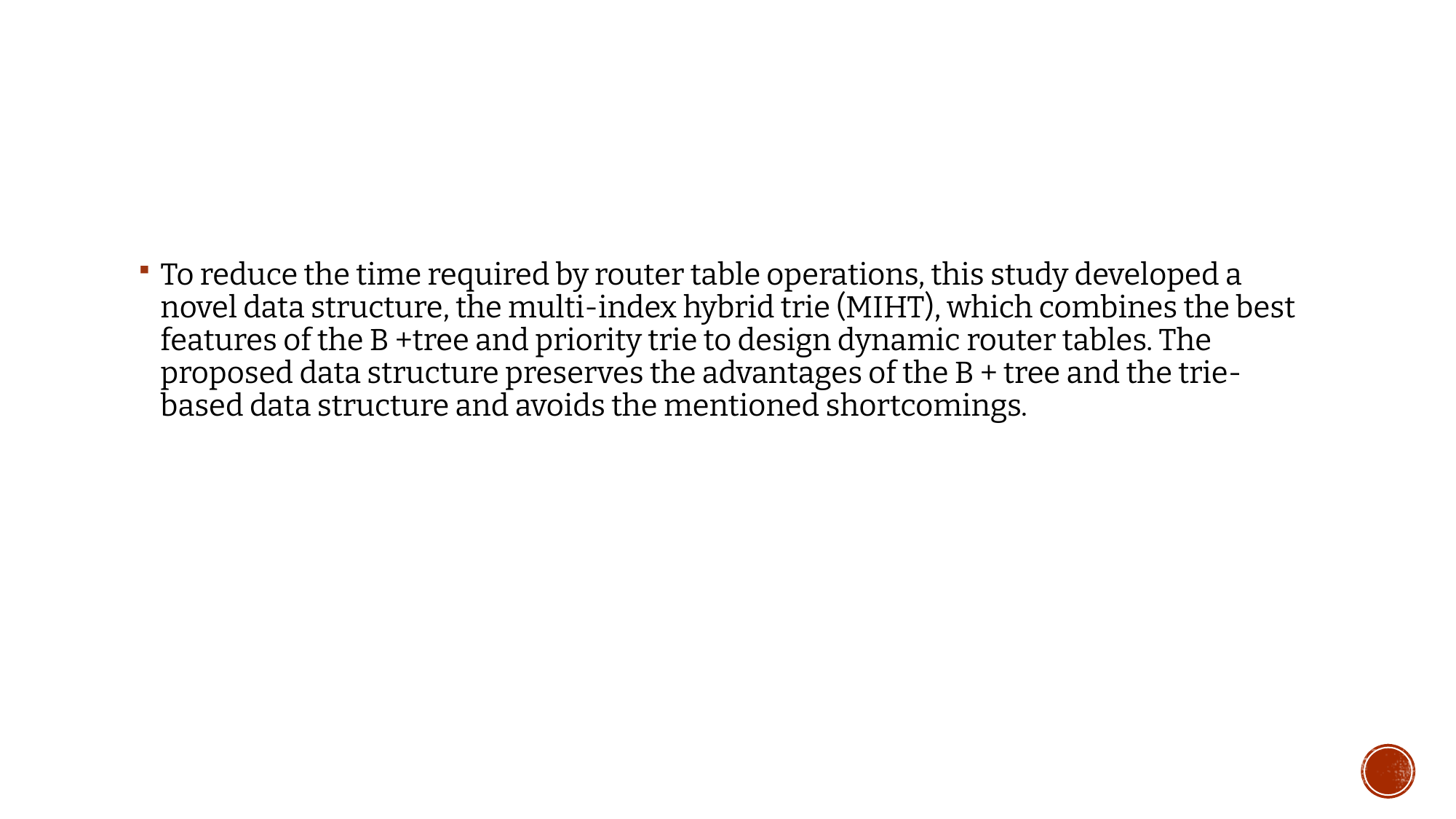

#
To reduce the time required by router table operations, this study developed a novel data structure, the multi-index hybrid trie (MIHT), which combines the best features of the B +tree and priority trie to design dynamic router tables. The proposed data structure preserves the advantages of the B + tree and the trie-based data structure and avoids the mentioned shortcomings.